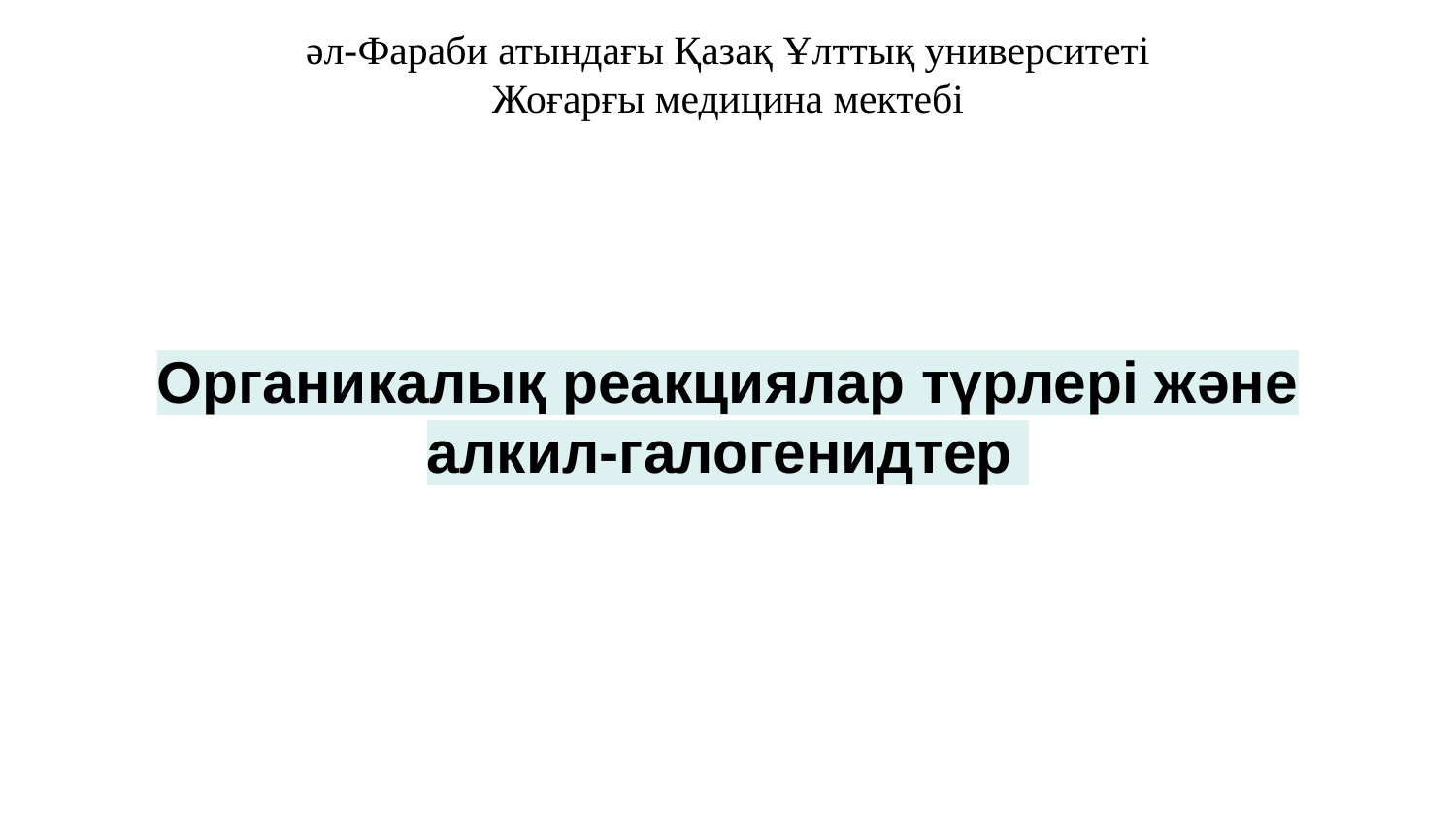

# әл-Фараби атындағы Қазақ Ұлттық университеті
Жоғарғы медицина мектебі
Органикалық реакциялар түрлері және алкил-галогенидтер